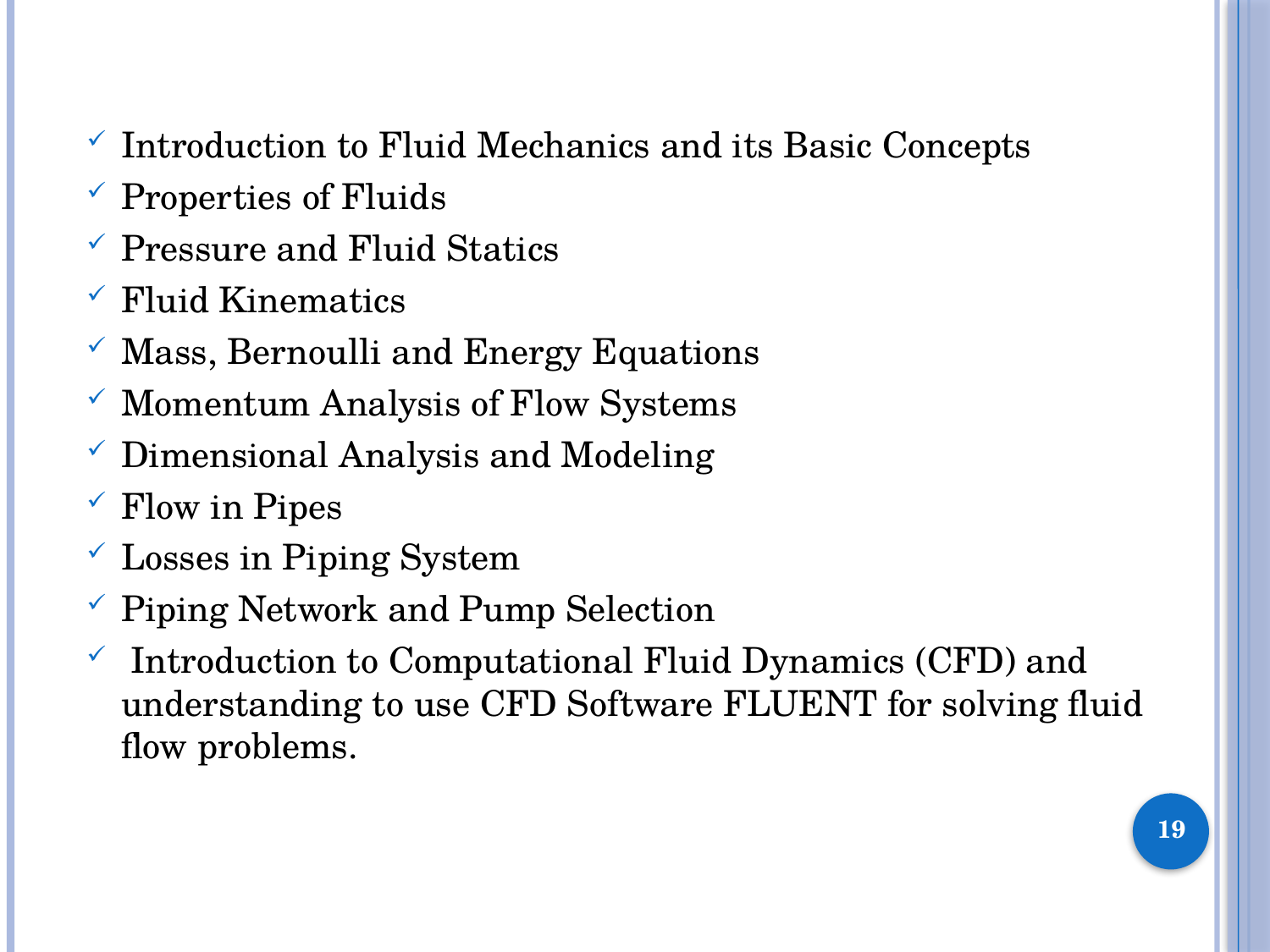

Introduction to Fluid Mechanics and its Basic Concepts
Properties of Fluids
Pressure and Fluid Statics
Fluid Kinematics
Mass, Bernoulli and Energy Equations
Momentum Analysis of Flow Systems
Dimensional Analysis and Modeling
Flow in Pipes
Losses in Piping System
Piping Network and Pump Selection
 Introduction to Computational Fluid Dynamics (CFD) and understanding to use CFD Software FLUENT for solving fluid flow problems.

19